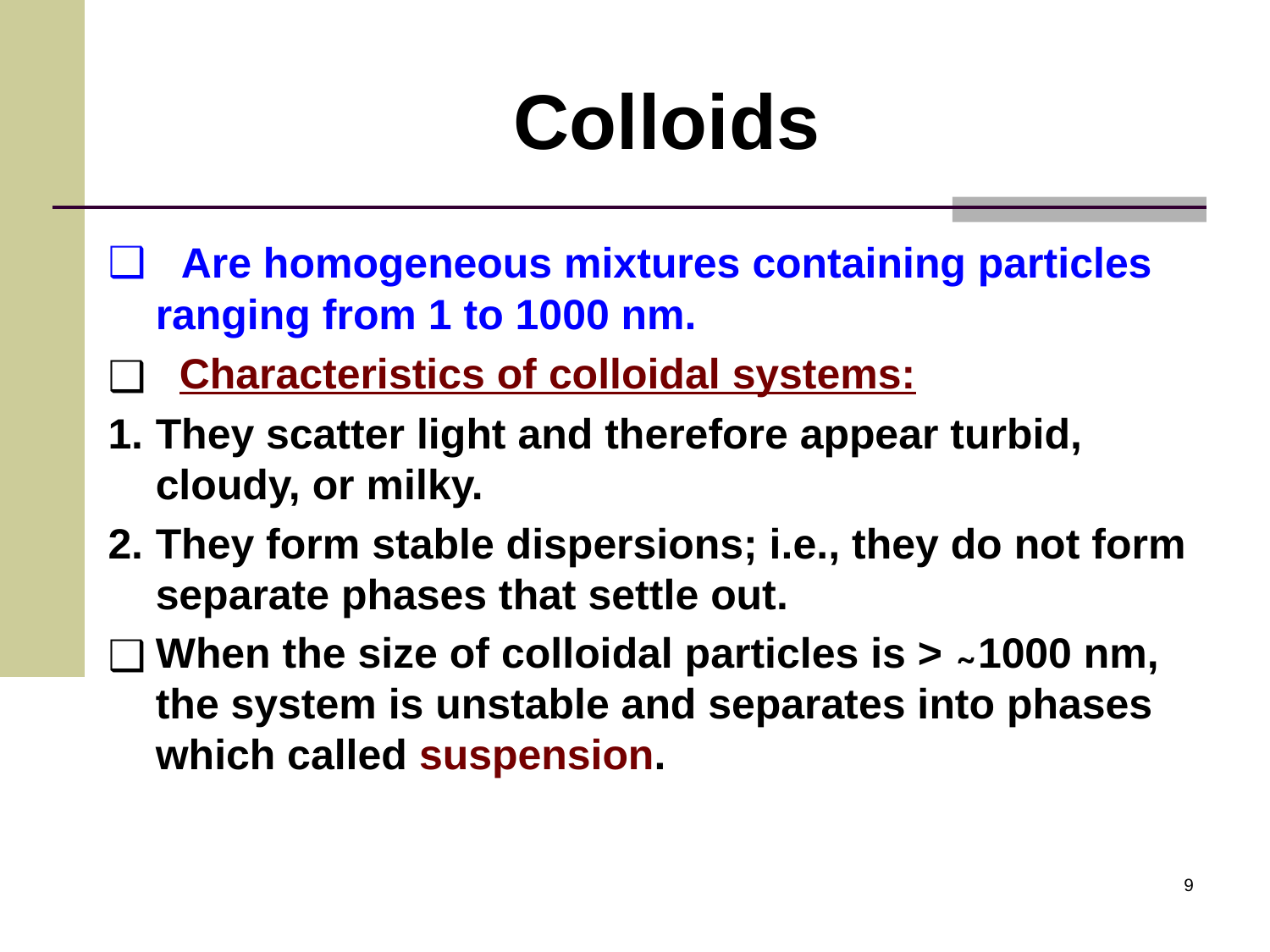

# Colloids
  Are homogeneous mixtures containing particles ranging from 1 to 1000 nm.
  Characteristics of colloidal systems:
They scatter light and therefore appear turbid, cloudy, or milky.
They form stable dispersions; i.e., they do not form separate phases that settle out.
When the size of colloidal particles is >  ̴ 1000 nm, the system is unstable and separates into phases which called suspension.
9